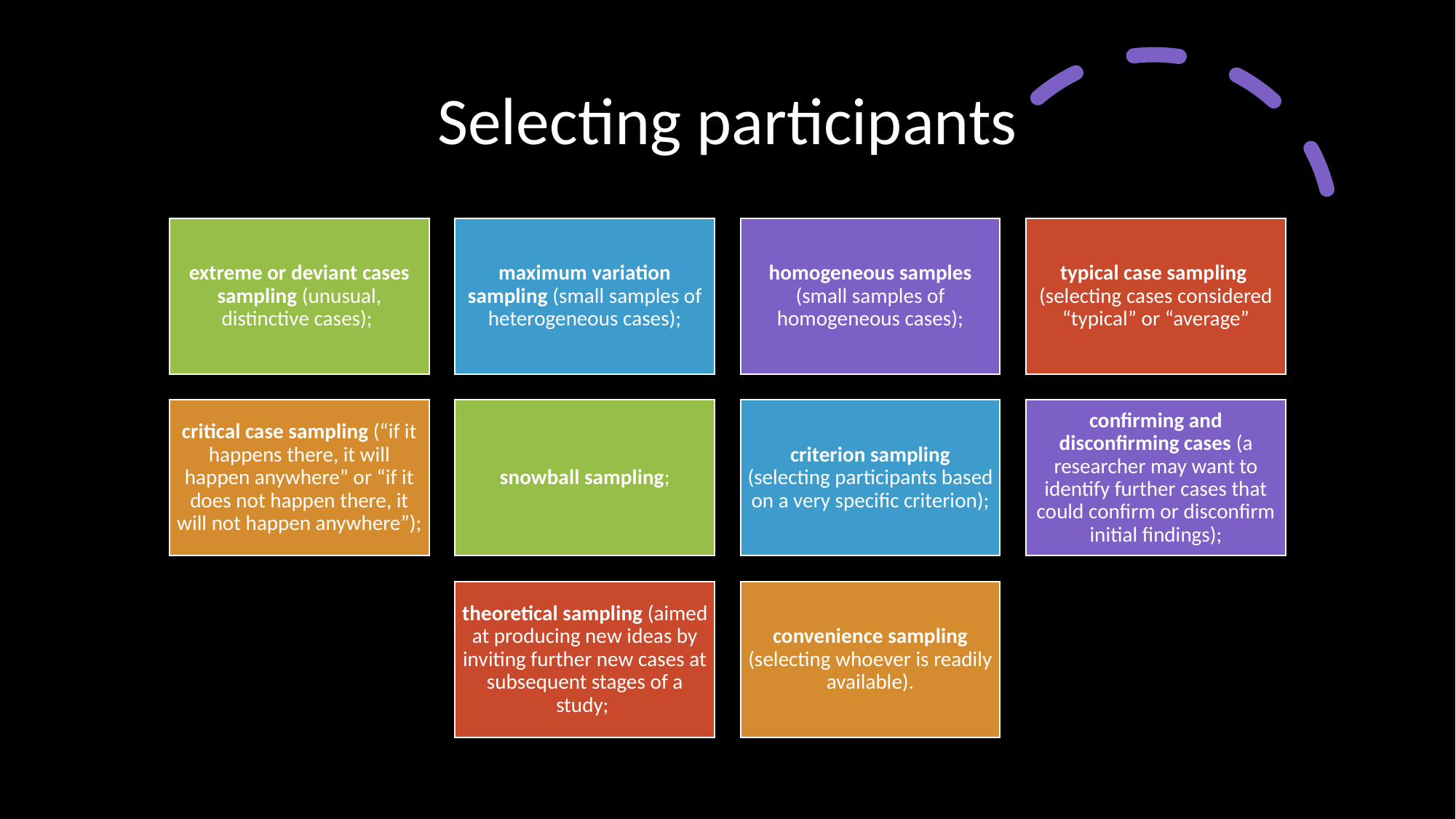

# Selecting participants

extreme or deviant cases sampling (unusual, distinctive cases);
maximum variation sampling (small samples of heterogeneous cases);
homogeneous samples (small samples of homogeneous cases);
typical case sampling  (selecting cases considered “typical” or “average”
critical case sampling (“if it happens there, it will happen anywhere” or “if it does not happen there, it will not happen anywhere”);
snowball sampling;
criterion sampling (selecting participants based on a very specific criterion);
confirming and disconfirming cases (a researcher may want to identify further cases that could confirm or disconfirm initial findings);
theoretical sampling (aimed at producing new ideas by inviting further new cases at subsequent stages of a study;
convenience sampling (selecting whoever is readily available).